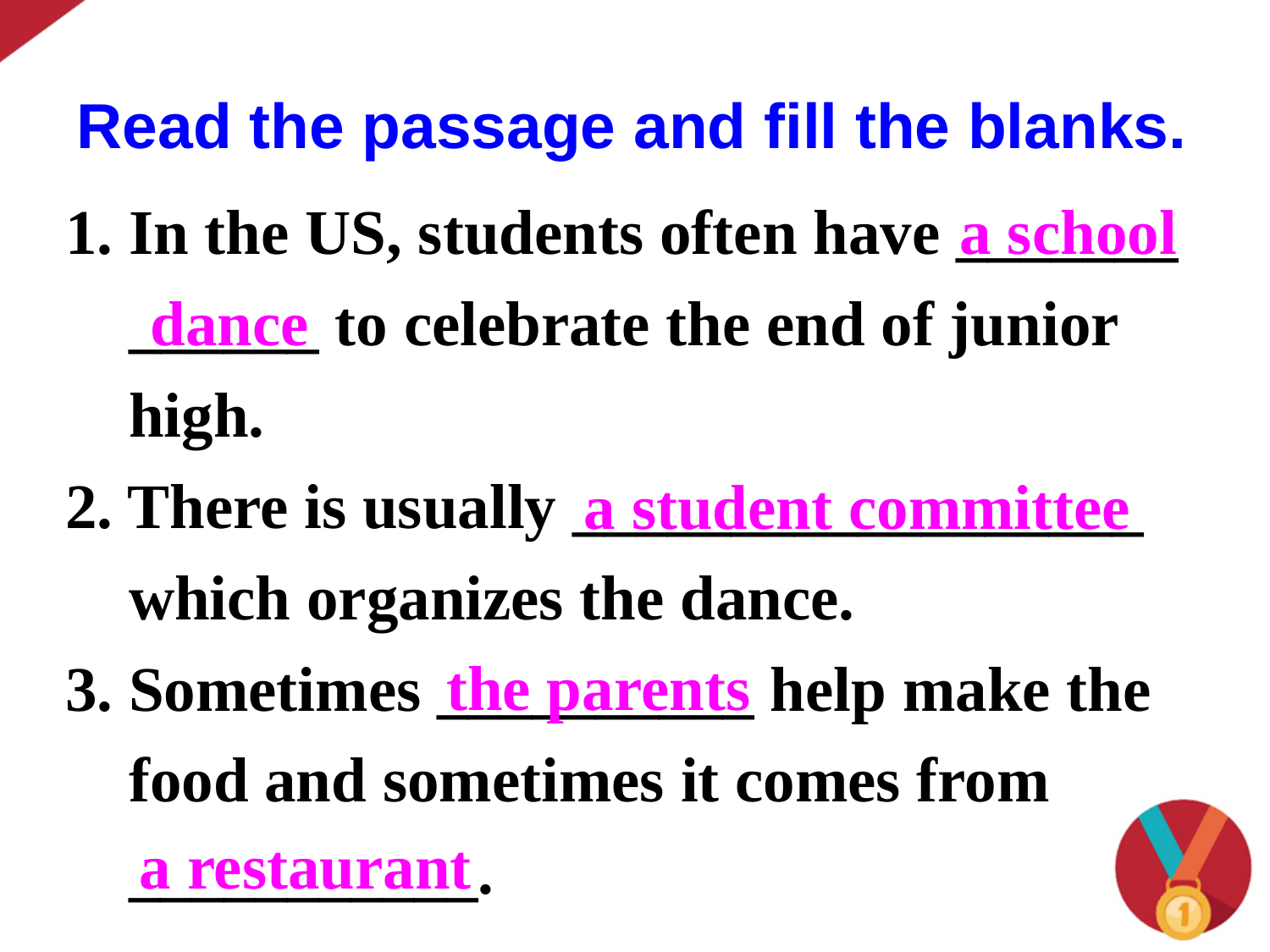

Read the passage and fill the blanks.
1. In the US, students often have _______
    ______ to celebrate the end of junior
    high.
2. There is usually __________________
    which organizes the dance.
3. Sometimes __________ help make the
    food and sometimes it comes from
    ___________.
                                                   a school
dance
a student committee
the parents
a restaurant